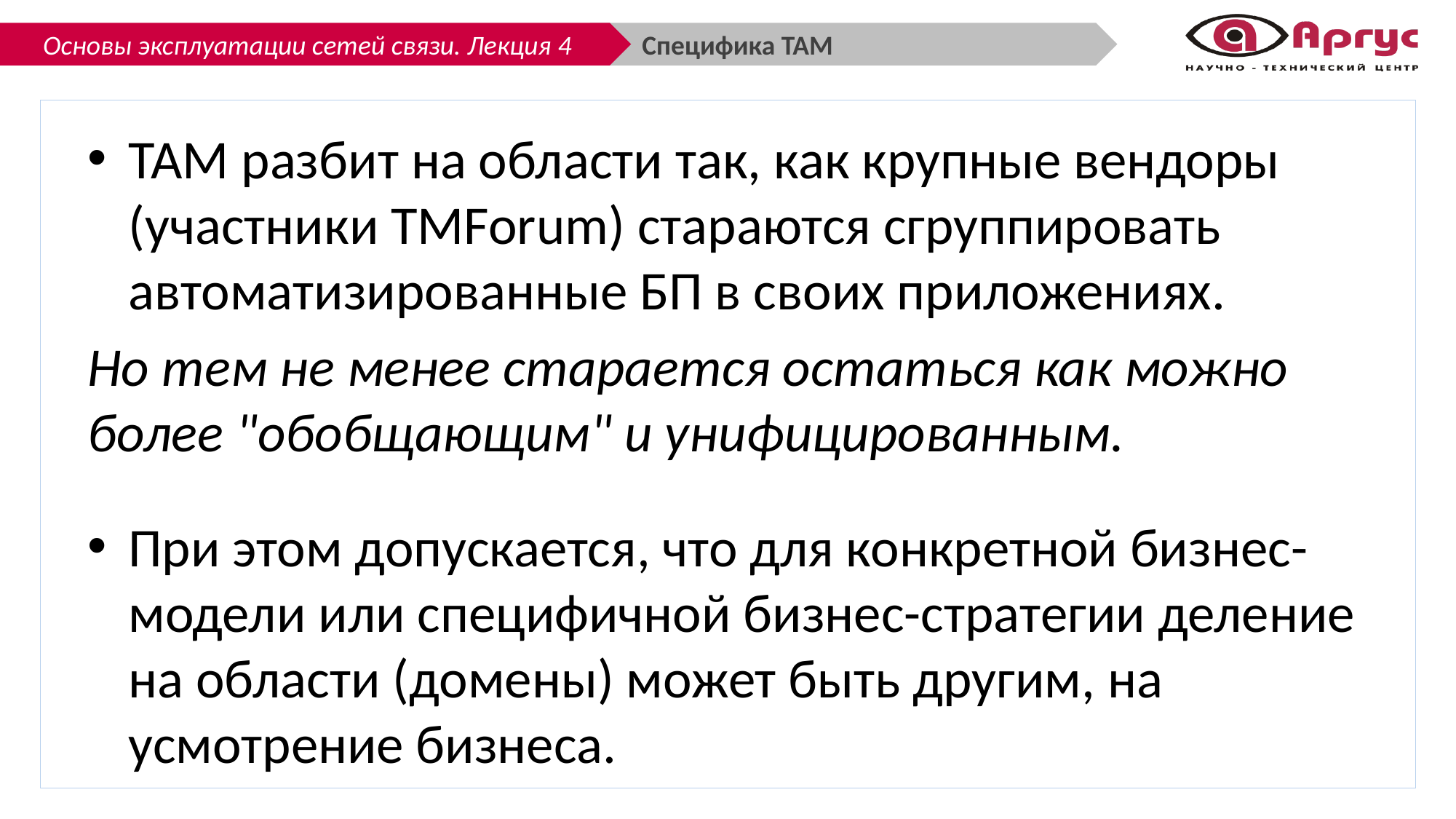

Специфика TAM
TAM разбит на области так, как крупные вендоры (участники TMForum) стараются сгруппировать автоматизированные БП в своих приложениях.
Но тем не менее старается остаться как можно более "обобщающим" и унифицированным.

При этом допускается, что для конкретной бизнес-модели или специфичной бизнес-стратегии деление на области (домены) может быть другим, на усмотрение бизнеса.